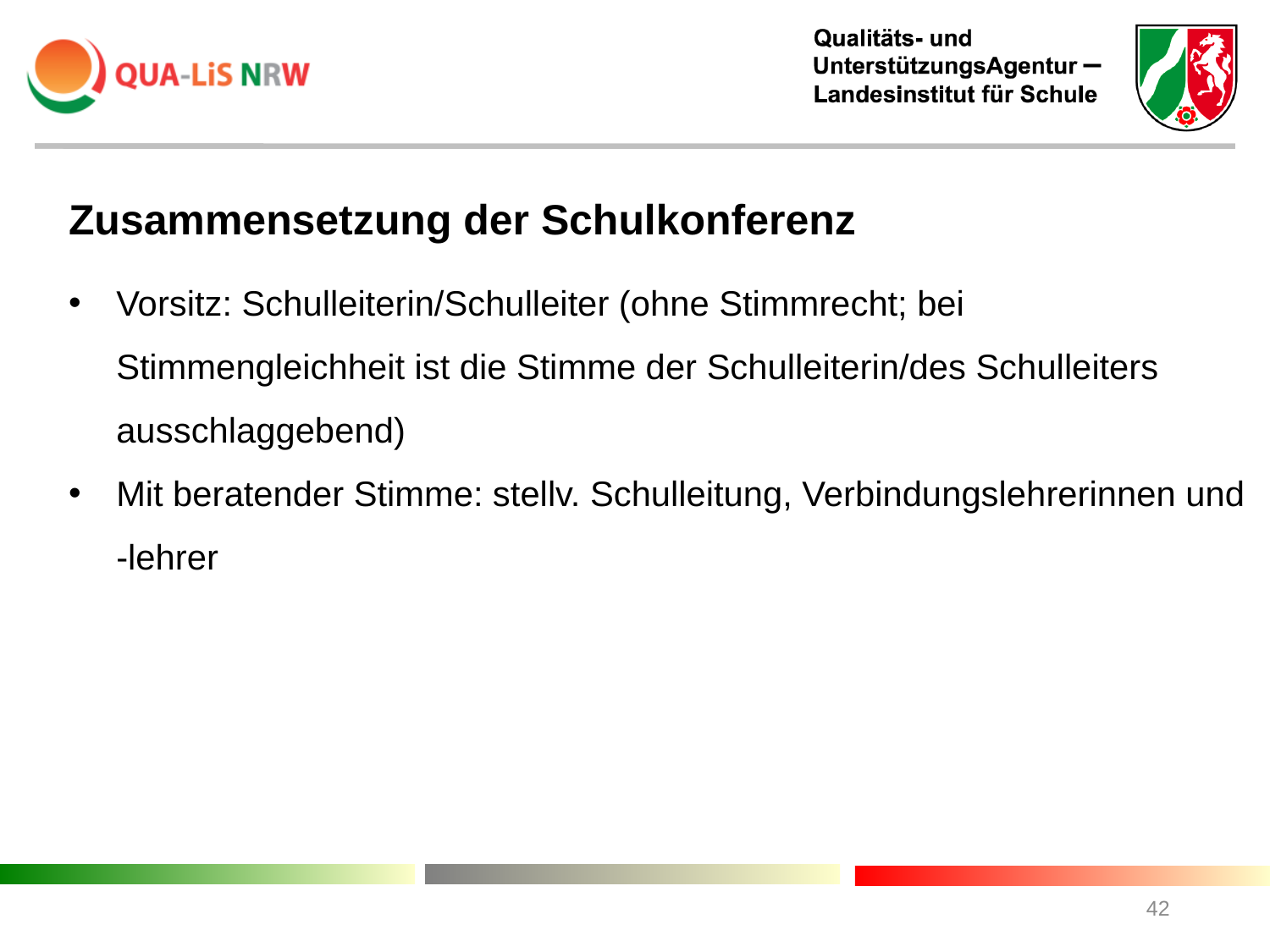

Zusammensetzung der Schulkonferenz

Vorsitz: Schulleiterin/Schulleiter (ohne Stimmrecht; bei Stimmengleichheit ist die Stimme der Schulleiterin/des Schulleiters ausschlaggebend)
Mit beratender Stimme: stellv. Schulleitung, Verbindungslehrerinnen und -lehrer
42